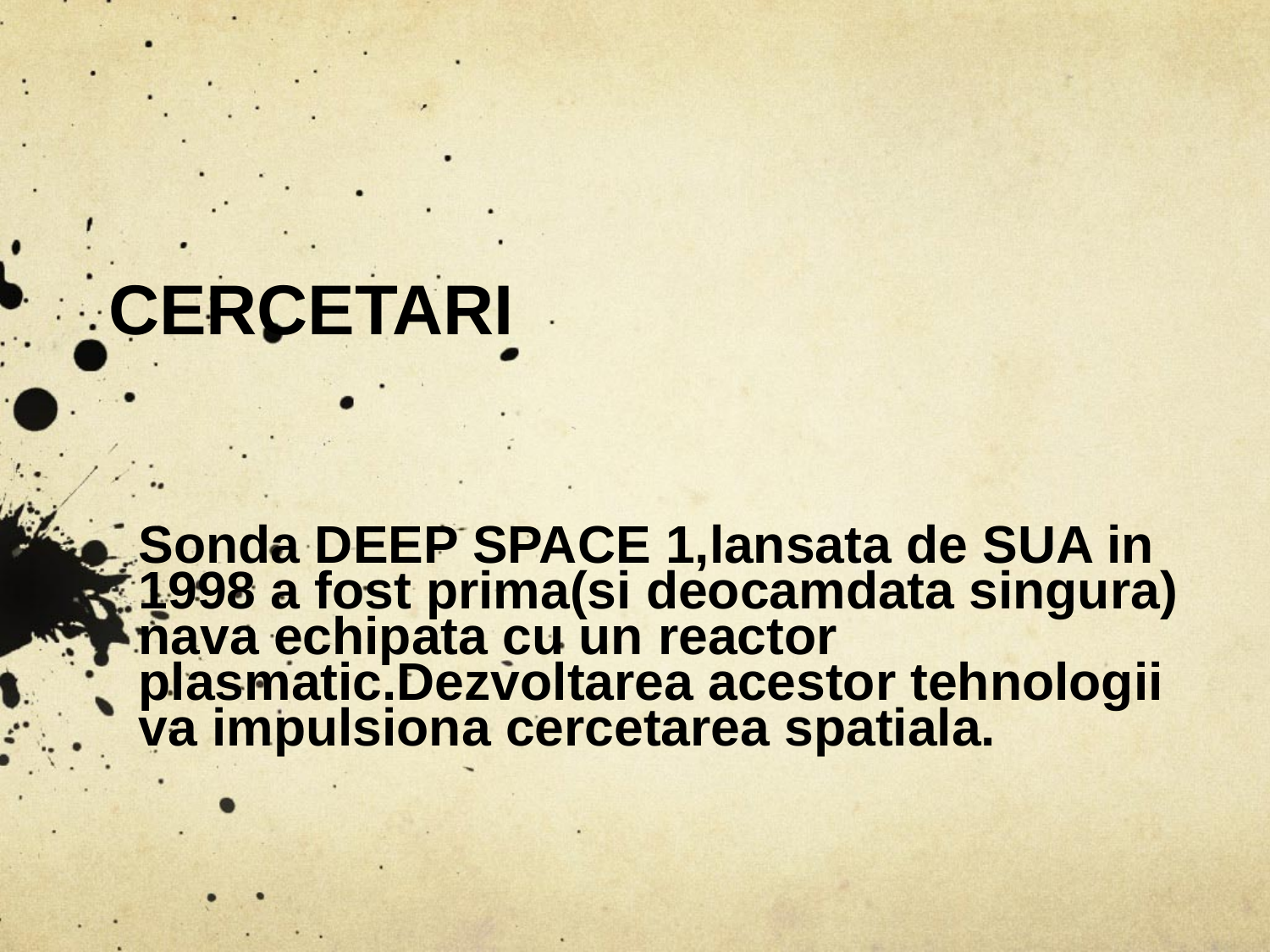

# CERCETARI
Sonda DEEP SPACE 1,lansata de SUA in 1998 a fost prima(si deocamdata singura) nava echipata cu un reactor plasmatic.Dezvoltarea acestor tehnologii va impulsiona cercetarea spatiala.